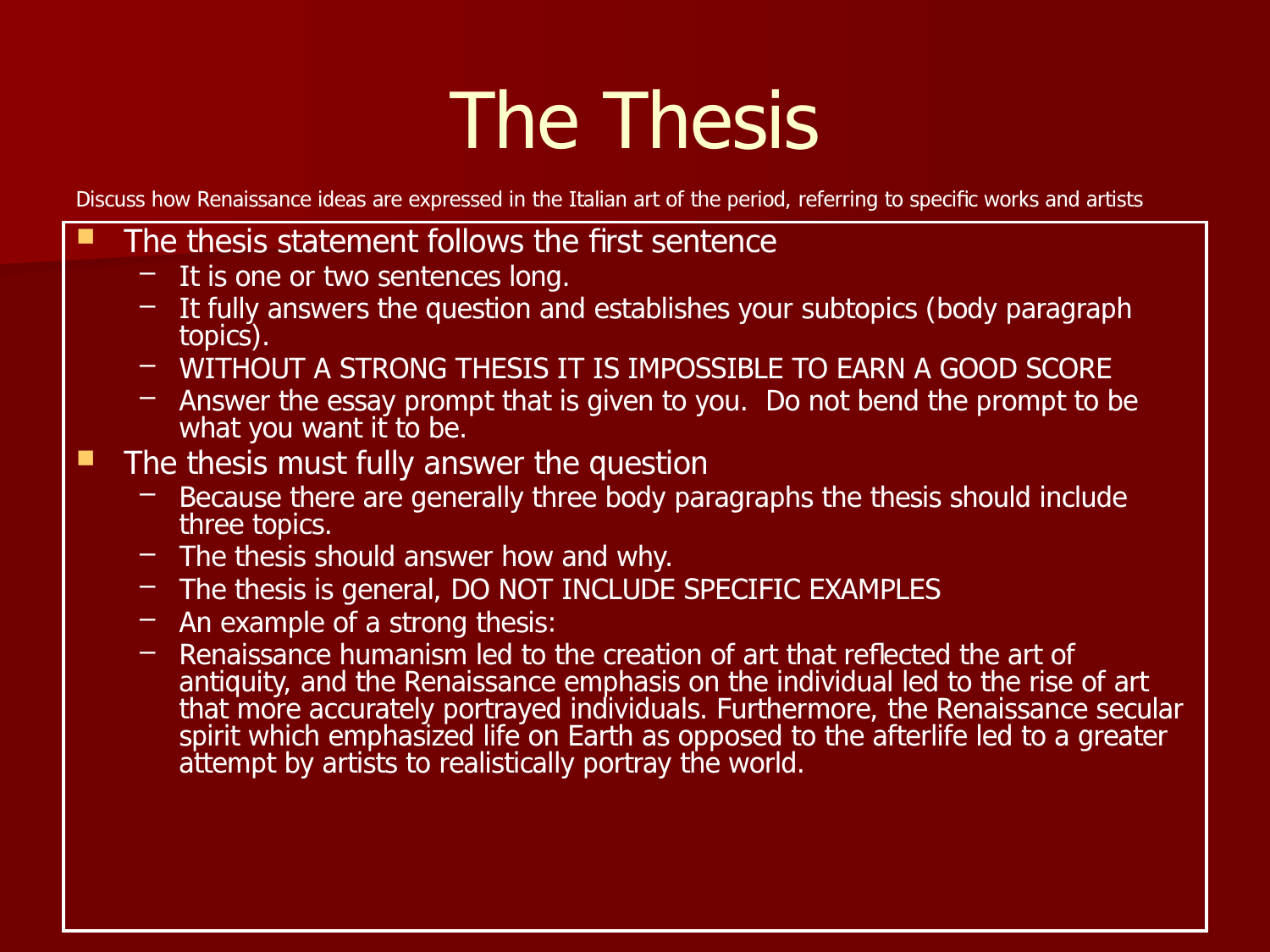

# The Thesis
Discuss how Renaissance ideas are expressed in the Italian art of the period, referring to specific works and artists
The thesis statement follows the first sentence
It is one or two sentences long.
It fully answers the question and establishes your subtopics (body paragraph topics).
WITHOUT A STRONG THESIS IT IS IMPOSSIBLE TO EARN A GOOD SCORE
Answer the essay prompt that is given to you.  Do not bend the prompt to be what you want it to be.
The thesis must fully answer the question
Because there are generally three body paragraphs the thesis should include three topics.
The thesis should answer how and why.
The thesis is general, DO NOT INCLUDE SPECIFIC EXAMPLES
An example of a strong thesis:
Renaissance humanism led to the creation of art that reflected the art of antiquity, and the Renaissance emphasis on the individual led to the rise of art that more accurately portrayed individuals. Furthermore, the Renaissance secular spirit which emphasized life on Earth as opposed to the afterlife led to a greater attempt by artists to realistically portray the world.